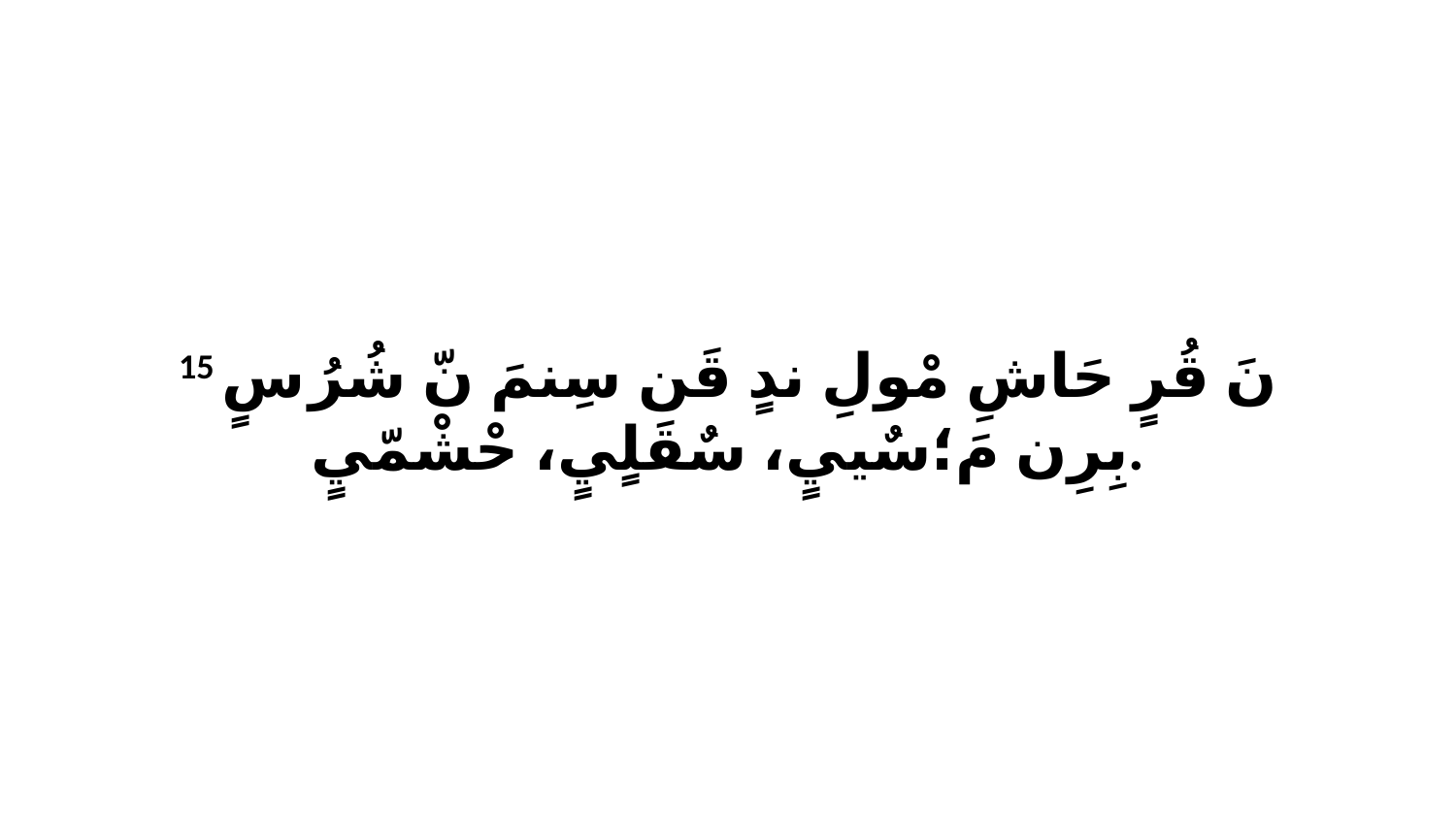

15 نَ قُرٍ حَاشِ مْولِ ندٍ قَن سِنمَ نّ شُرُ سٍ بِرِن مَ؛سٌييٍ، سٌقَلٍيٍ، حْشْمّيٍ.